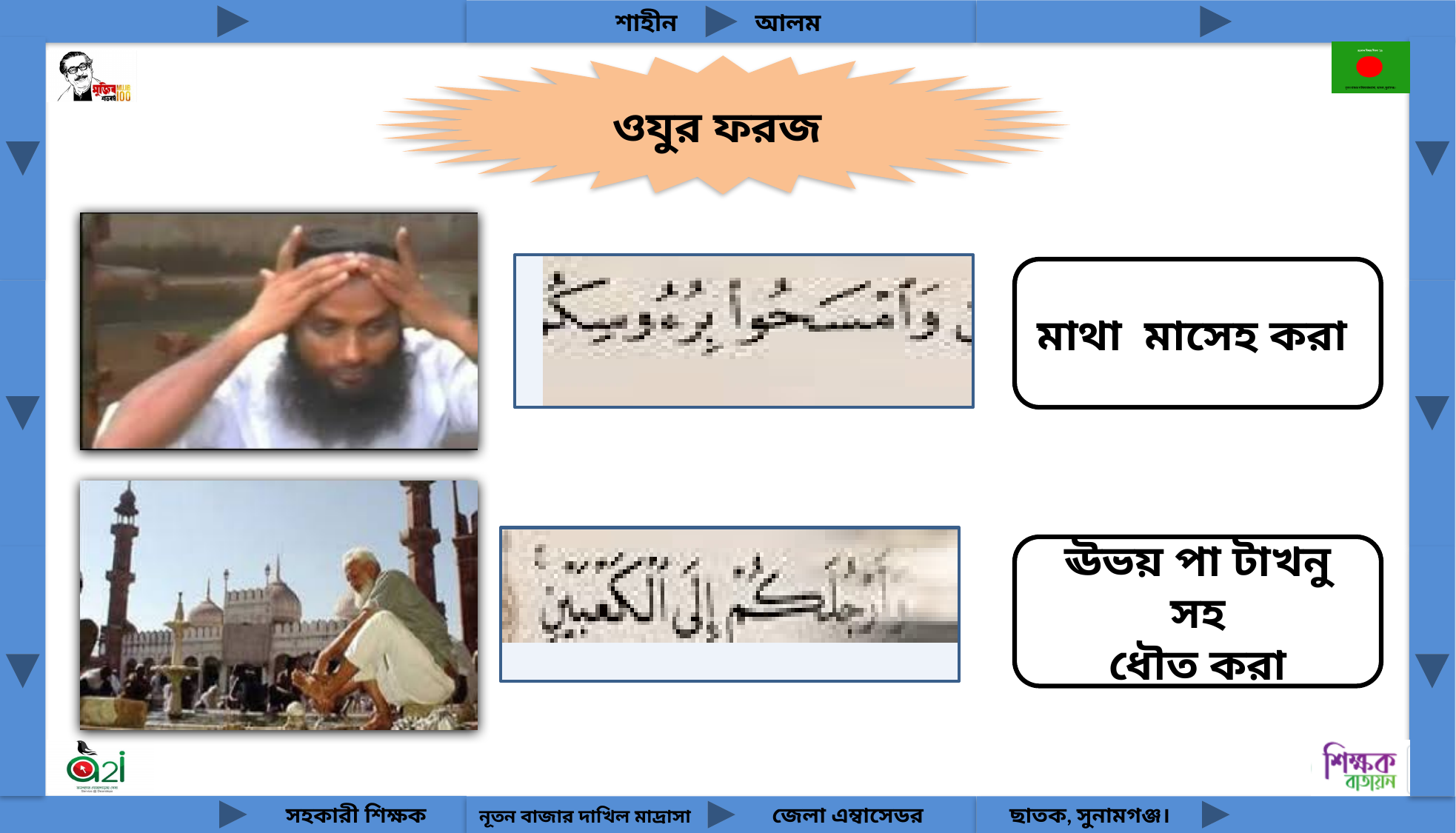

ওযুর ফরজ

মাথা  মাসেহ করা

ঊভয় পা টাখনু সহ
 ধৌত করা